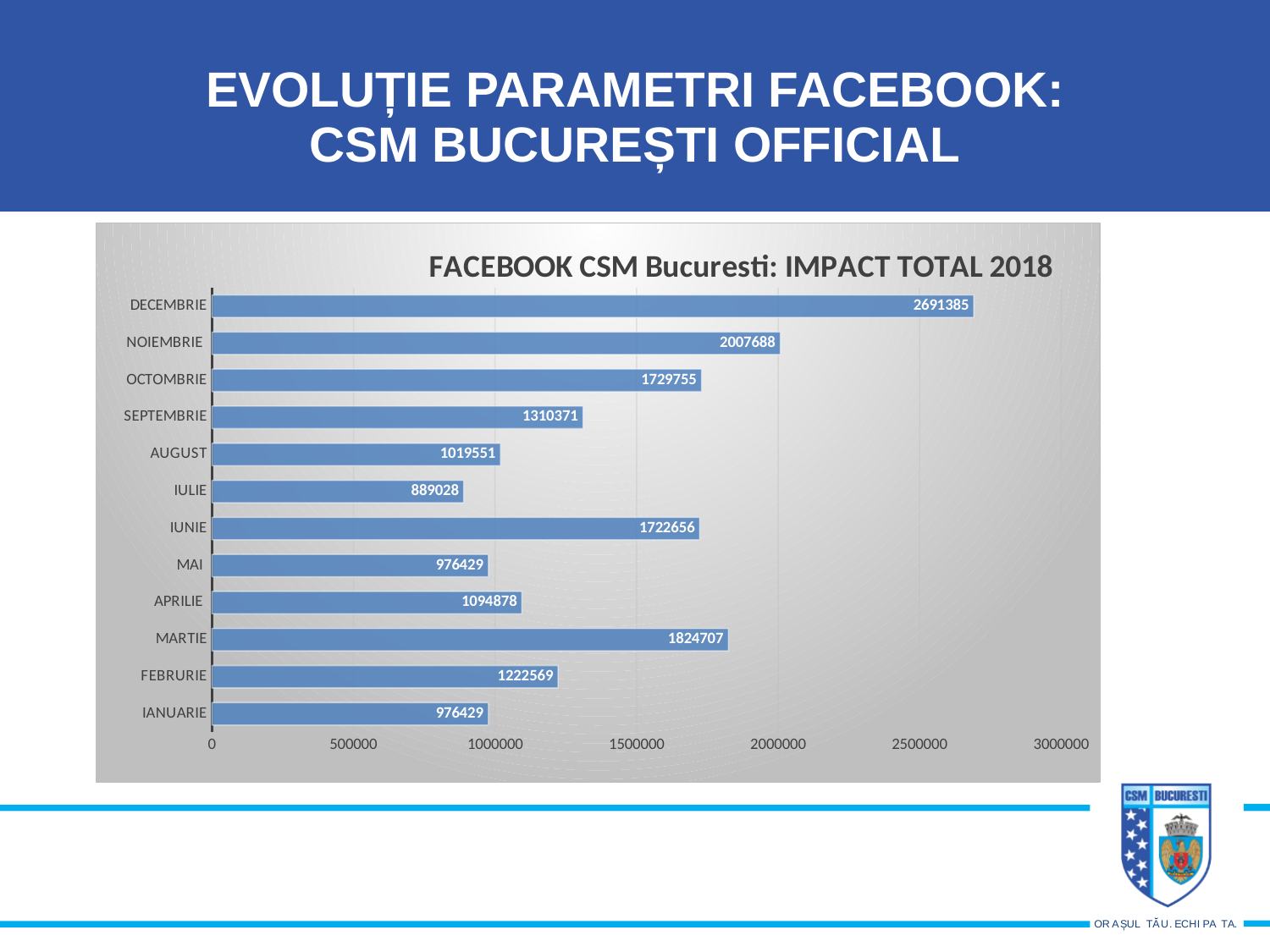

# EVOLUȚIE PARAMETRI FACEBOOK: CSM BUCUREȘTI OFFICIAL

### Chart: FACEBOOK CSM Bucuresti: IMPACT TOTAL 2018

| Category |  |
|---|---|
| IANUARIE | 976429.0 |
| FEBRURIE | 1222569.0 |
| MARTIE | 1824707.0 |
| APRILIE  | 1094878.0 |
| MAI  | 976429.0 |
| IUNIE | 1722656.0 |
| IULIE | 889028.0 |
| AUGUST | 1019551.0 |
| SEPTEMBRIE | 1310371.0 |
| OCTOMBRIE | 1729755.0 |
| NOIEMBRIE  | 2007688.0 |
| DECEMBRIE | 2691385.0 |